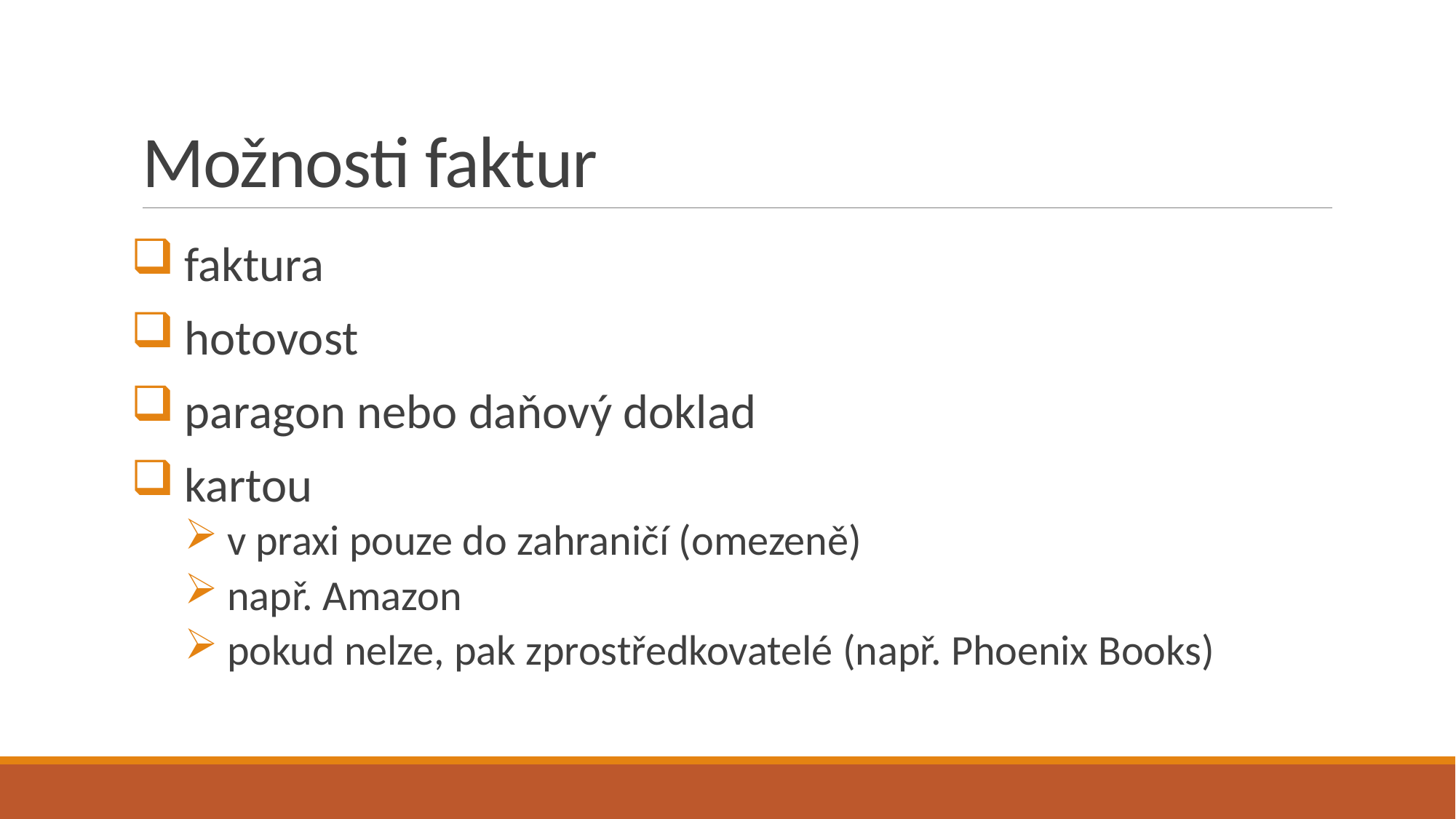

# Možnosti faktur
faktura
hotovost
paragon nebo daňový doklad
kartou
v praxi pouze do zahraničí (omezeně)
např. Amazon
pokud nelze, pak zprostředkovatelé (např. Phoenix Books)